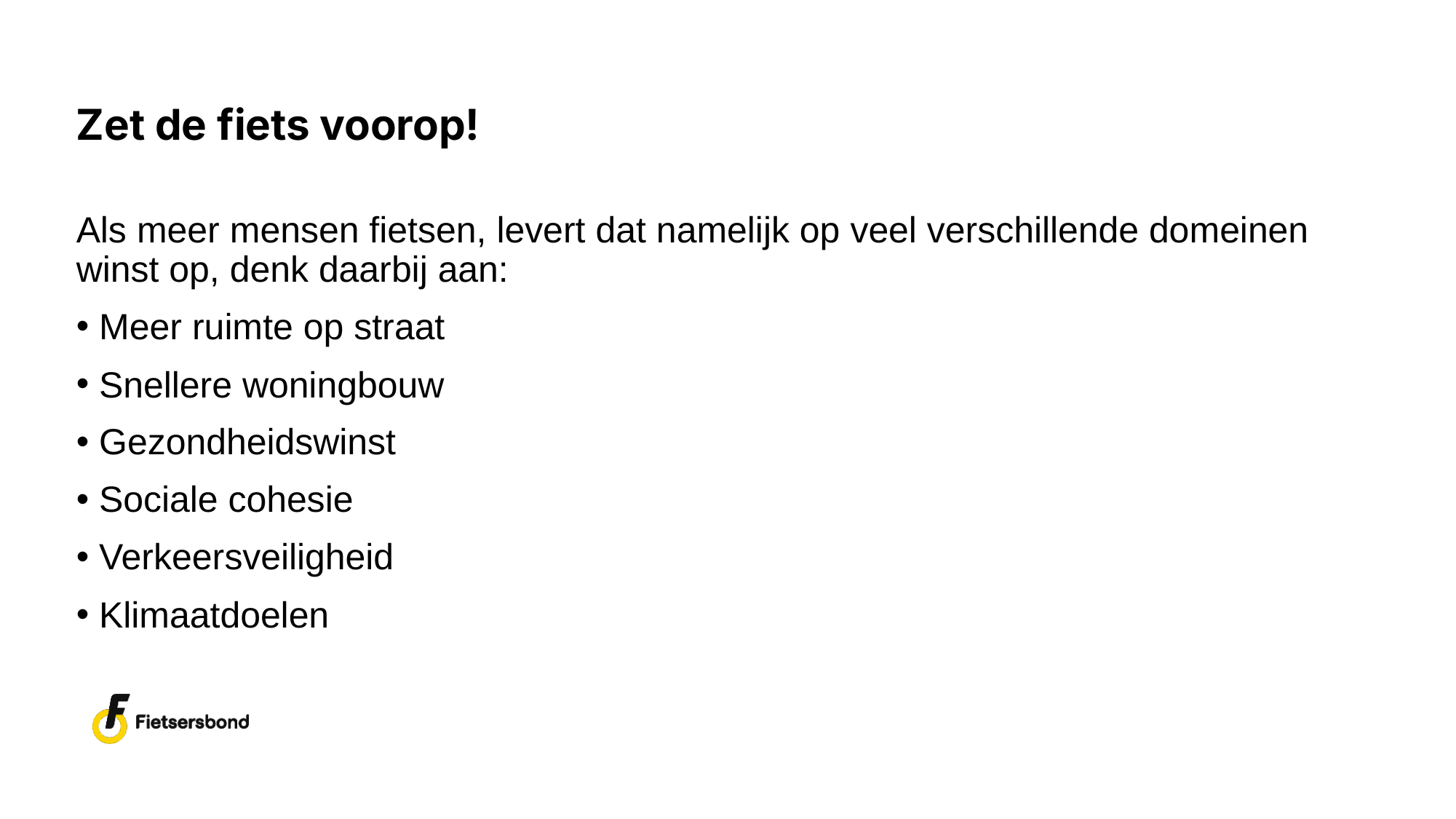

# Zet de fiets voorop!
Als meer mensen fietsen, levert dat namelijk op veel verschillende domeinen winst op, denk daarbij aan:
 Meer ruimte op straat
 Snellere woningbouw
 Gezondheidswinst
 Sociale cohesie
 Verkeersveiligheid
 Klimaatdoelen